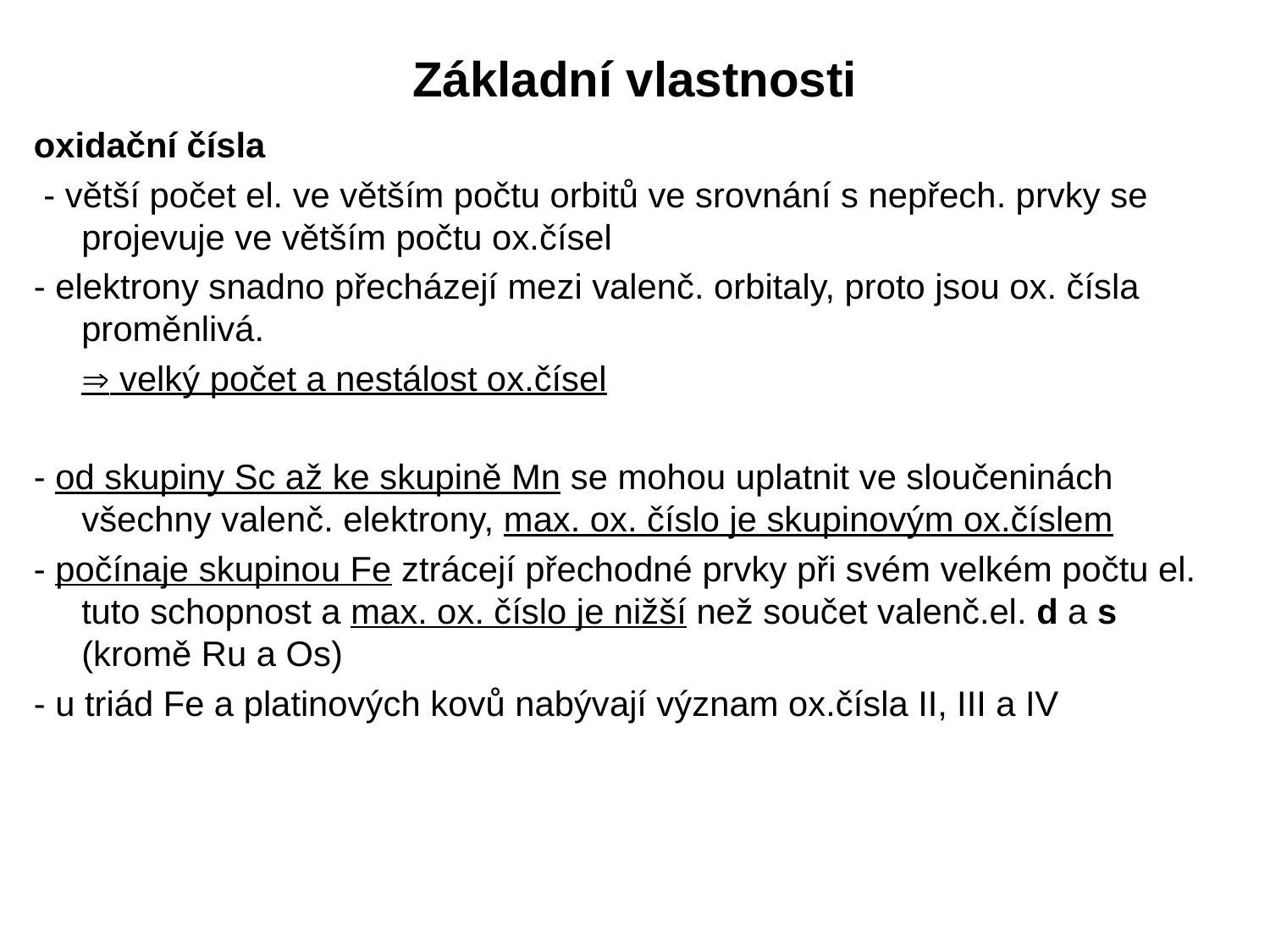

# Základní vlastnosti
oxidační čísla
 - větší počet el. ve větším počtu orbitů ve srovnání s nepřech. prvky se projevuje ve větším počtu ox.čísel
- elektrony snadno přecházejí mezi valenč. orbitaly, proto jsou ox. čísla proměnlivá.
	⇒ velký počet a nestálost ox.čísel

- od skupiny Sc až ke skupině Mn se mohou uplatnit ve sloučeninách všechny valenč. elektrony, max. ox. číslo je skupinovým ox.číslem
- počínaje skupinou Fe ztrácejí přechodné prvky při svém velkém počtu el. tuto schopnost a max. ox. číslo je nižší než součet valenč.el. d a s (kromě Ru a Os)
- u triád Fe a platinových kovů nabývají význam ox.čísla II, III a IV